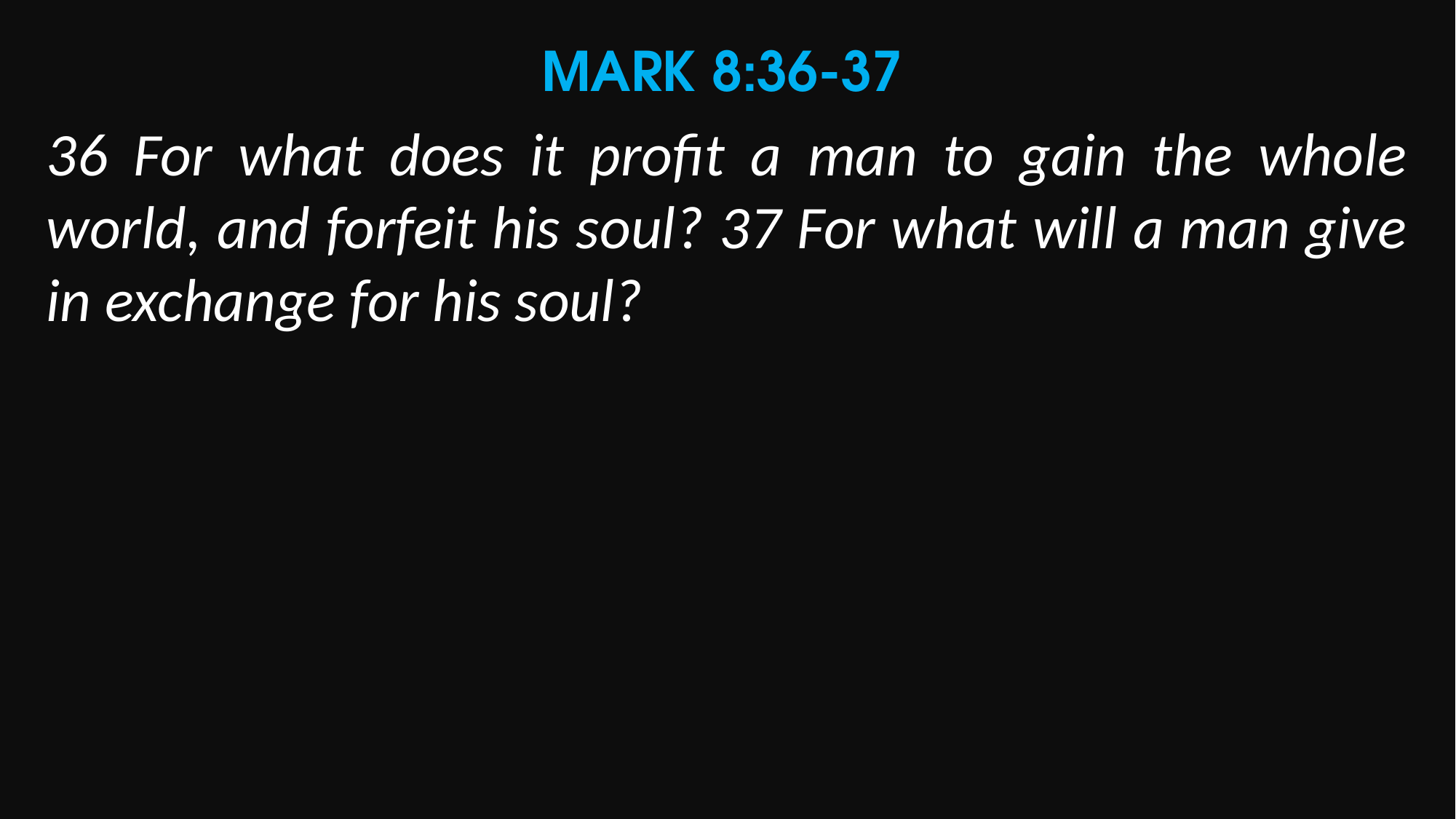

Mark 8:36-37
36 For what does it profit a man to gain the whole world, and forfeit his soul? 37 For what will a man give in exchange for his soul?